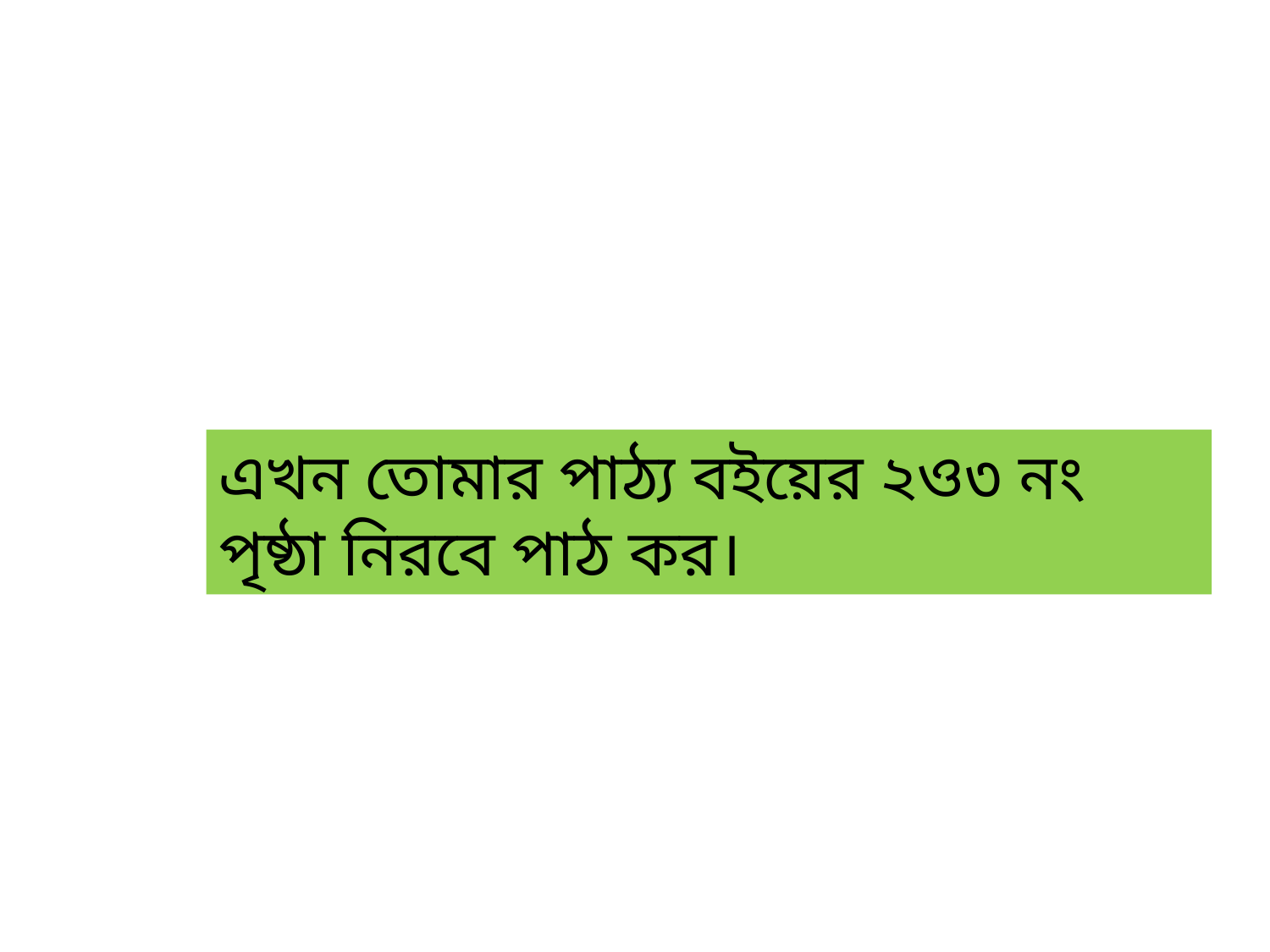

এখন তোমার পাঠ্য বইয়ের ২ও৩ নং পৃষ্ঠা নিরবে পাঠ কর।